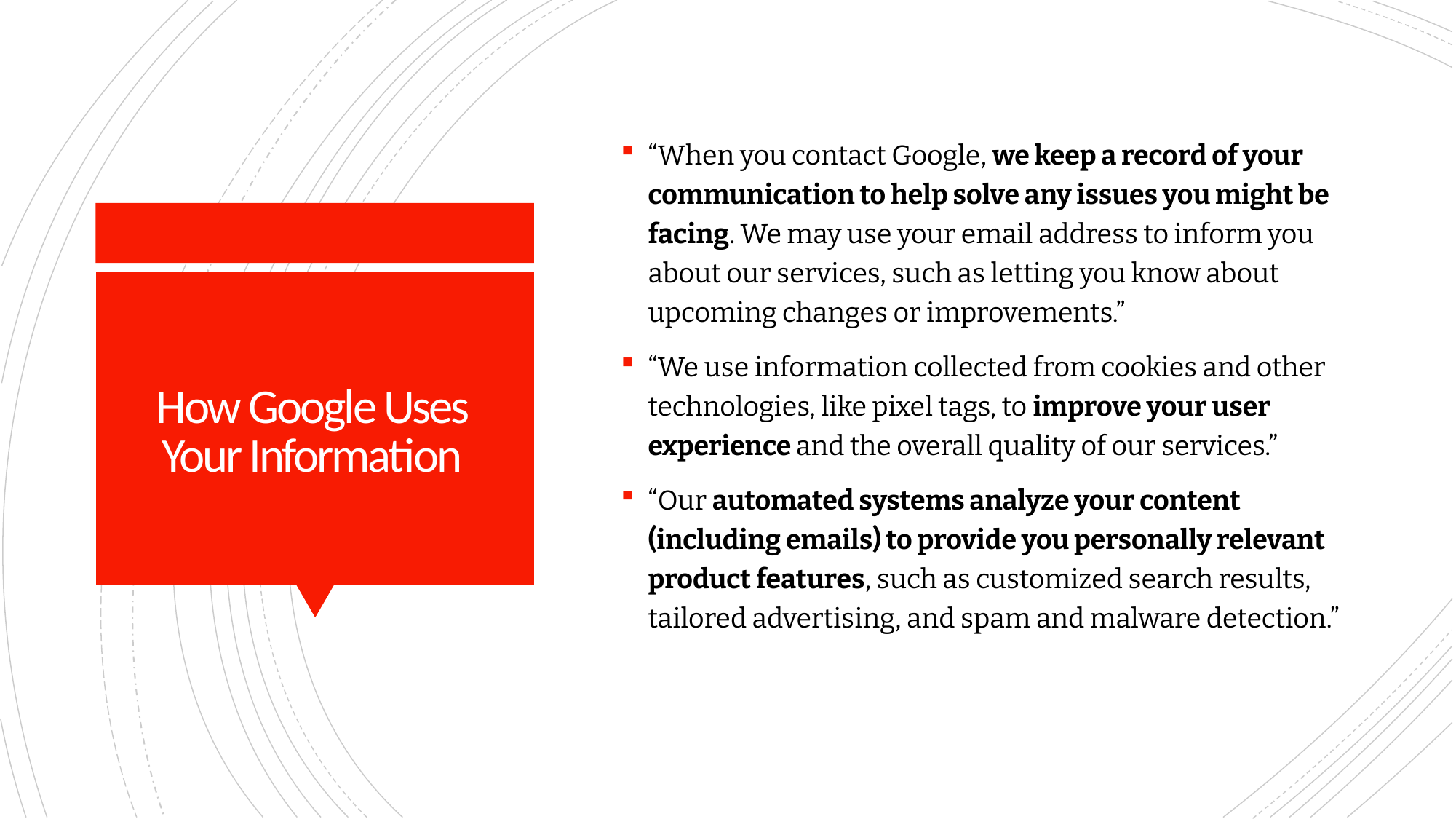

“When you contact Google, we keep a record of your communication to help solve any issues you might be facing. We may use your email address to inform you about our services, such as letting you know about upcoming changes or improvements.”
“We use information collected from cookies and other technologies, like pixel tags, to improve your user experience and the overall quality of our services.”
“Our automated systems analyze your content (including emails) to provide you personally relevant product features, such as customized search results, tailored advertising, and spam and malware detection.”

# How Google Uses Your Information